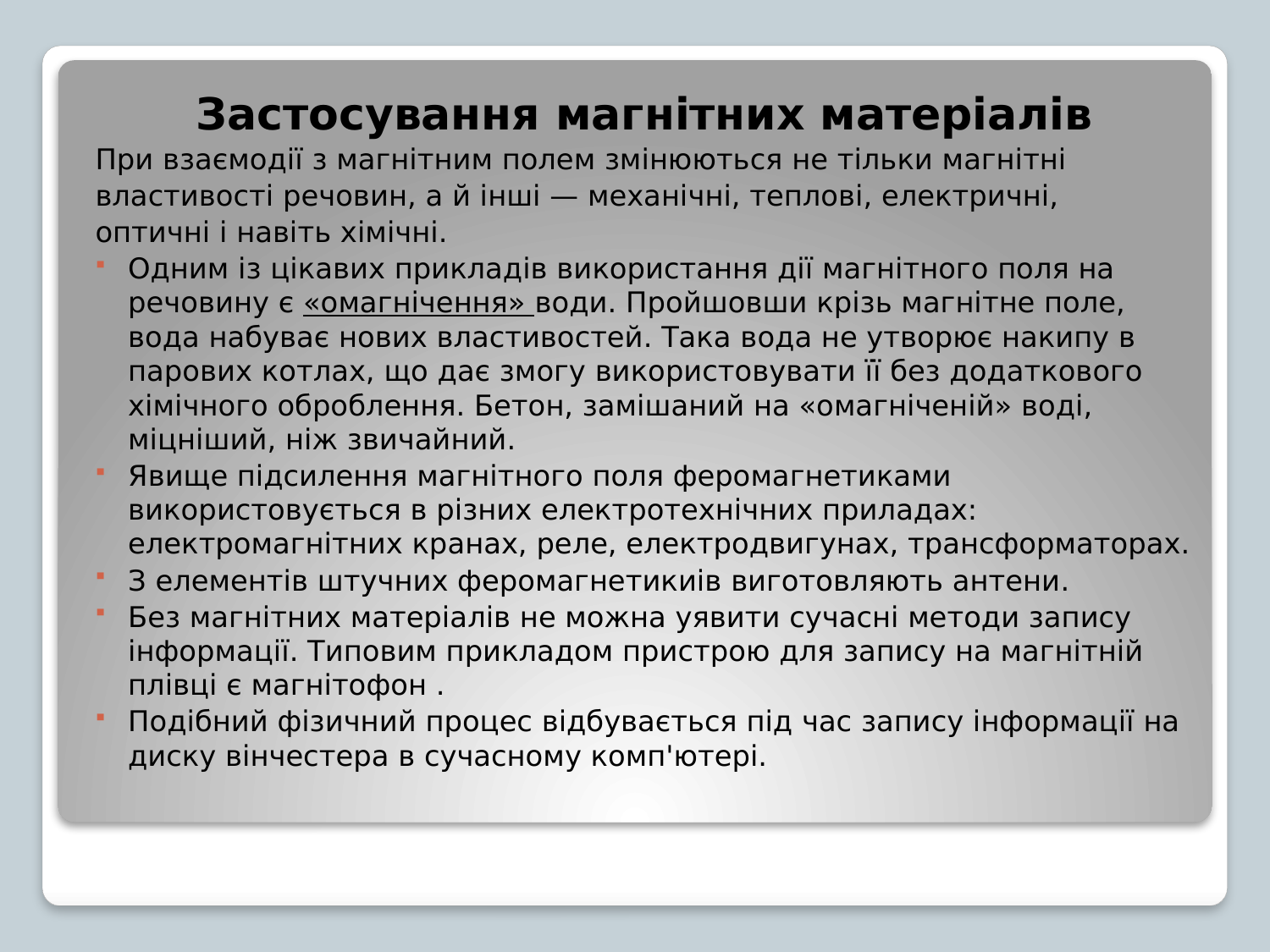

Застосування магнітних матеріалів
При взаємодії з магнітним полем змінюються не тільки магнітні
властивості речовин, а й інші — механічні, теплові, електричні,
оптичні і навіть хімічні.
Одним із цікавих прикладів використання дії магнітного поля на речовину є «омагнічення» води. Пройшовши крізь магнітне поле, вода набуває нових властивостей. Така вода не утворює накипу в парових котлах, що дає змогу використовувати її без додаткового хімічного оброблення. Бетон, замішаний на «омагніченій» воді, міцніший, ніж звичайний.
Явище підсилення магнітного поля феромагнетиками використовується в різних електротехнічних приладах: електромагнітних кранах, реле, електродвигунах, трансформаторах.
З елементів штучних феромагнетикиів виготовляють антени.
Без магнітних матеріалів не можна уявити сучасні методи запису інформації. Типовим прикладом пристрою для запису на магнітній плівці є магнітофон .
Подібний фізичний процес відбувається під час запису інформації на диску вінчестера в сучасному комп'ютері.